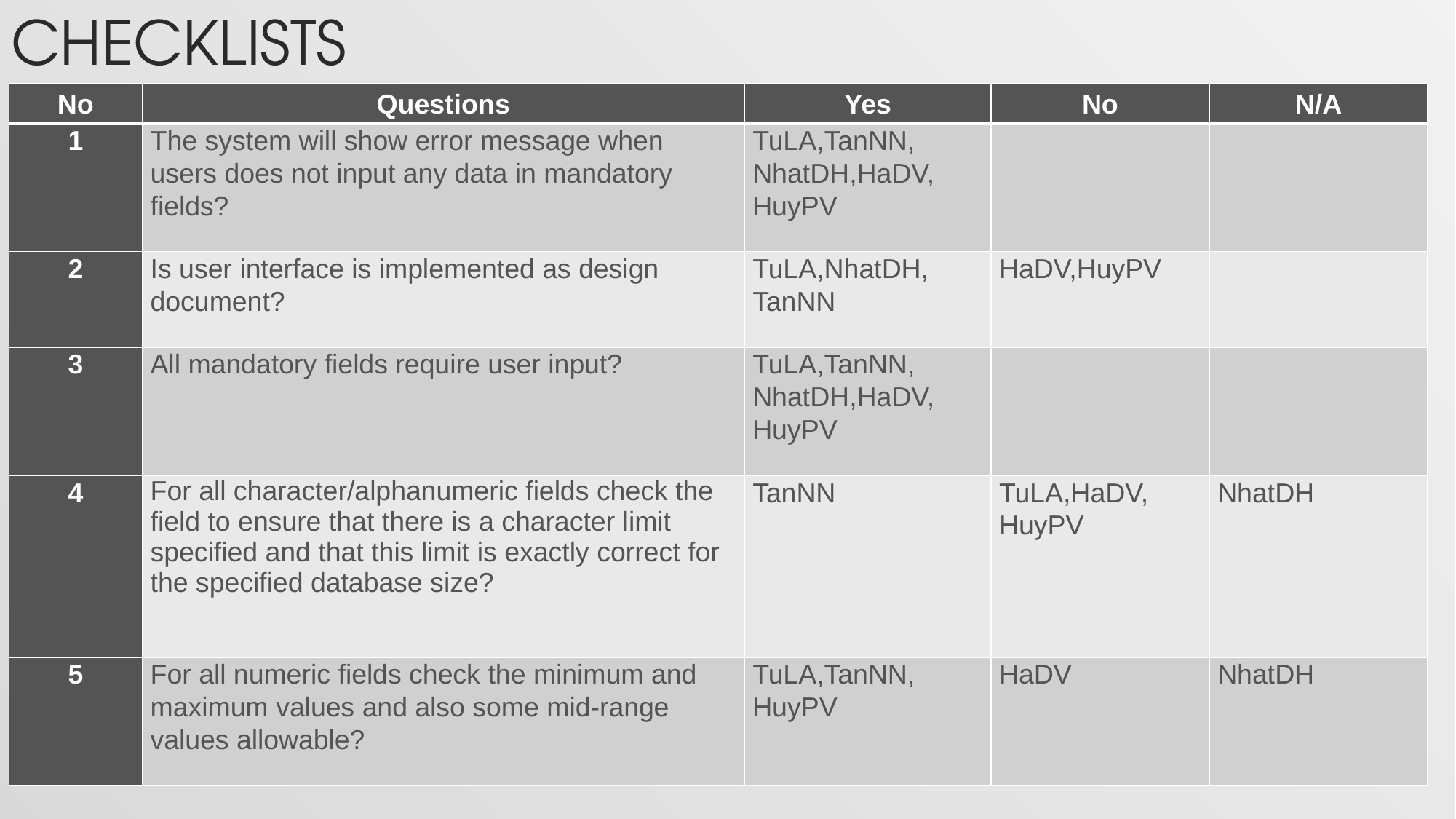

# CHECKLISTS
| No | Questions | Yes | No | N/A |
| --- | --- | --- | --- | --- |
| 1 | The system will show error message when users does not input any data in mandatory fields? | TuLA,TanNN, NhatDH,HaDV, HuyPV |  |  |
| 2 | Is user interface is implemented as design document? | TuLA,NhatDH, TanNN | HaDV,HuyPV |  |
| 3 | All mandatory fields require user input? | TuLA,TanNN, NhatDH,HaDV, HuyPV |  |  |
| 4 | For all character/alphanumeric fields check the field to ensure that there is a character limit specified and that this limit is exactly correct for the specified database size? | TanNN | TuLA,HaDV, HuyPV | NhatDH |
| 5 | For all numeric fields check the minimum and maximum values and also some mid-range values allowable? | TuLA,TanNN, HuyPV | HaDV | NhatDH |